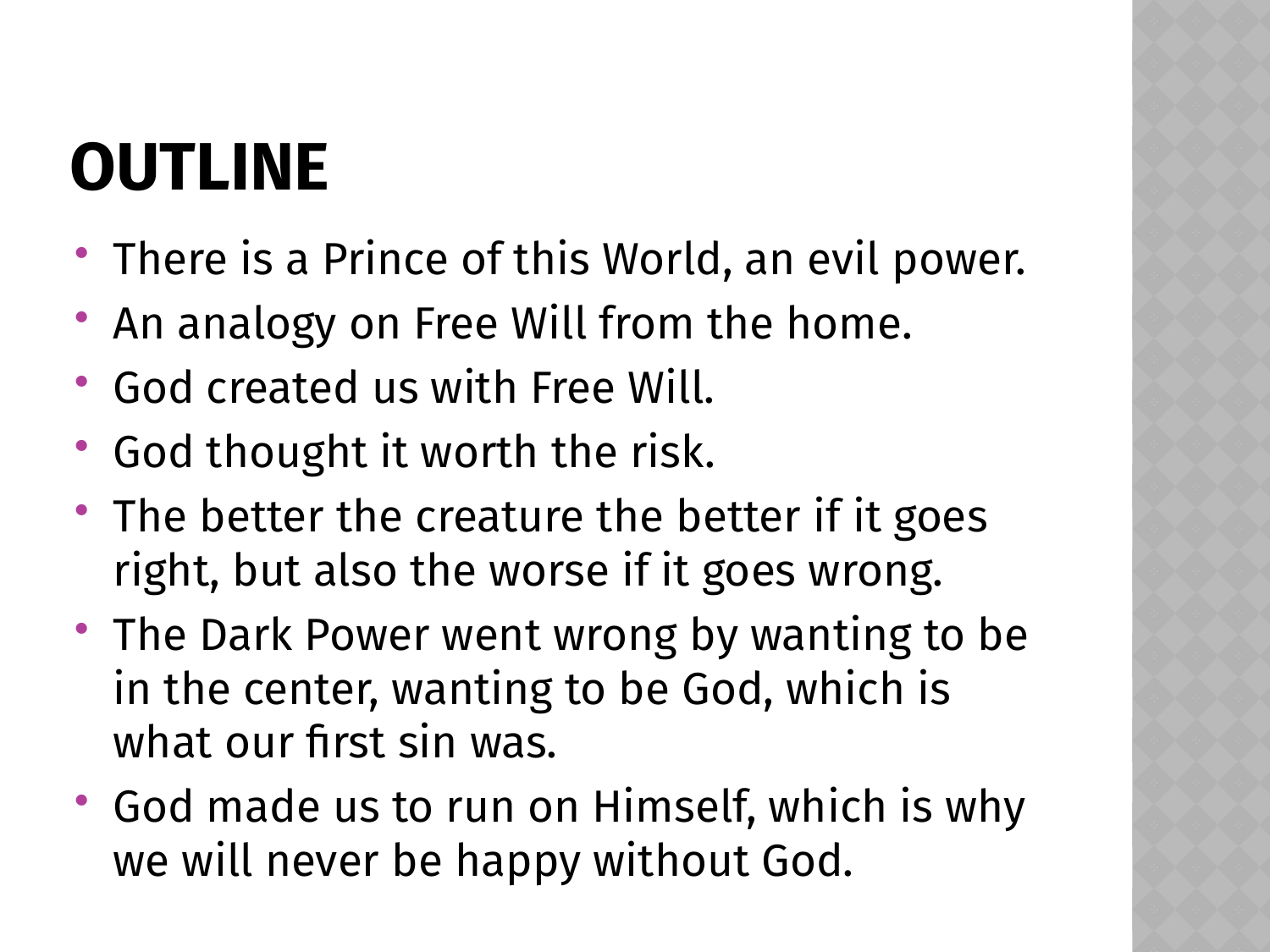

# outline
There is a Prince of this World, an evil power.
An analogy on Free Will from the home.
God created us with Free Will.
God thought it worth the risk.
The better the creature the better if it goes right, but also the worse if it goes wrong.
The Dark Power went wrong by wanting to be in the center, wanting to be God, which is what our first sin was.
God made us to run on Himself, which is why we will never be happy without God.